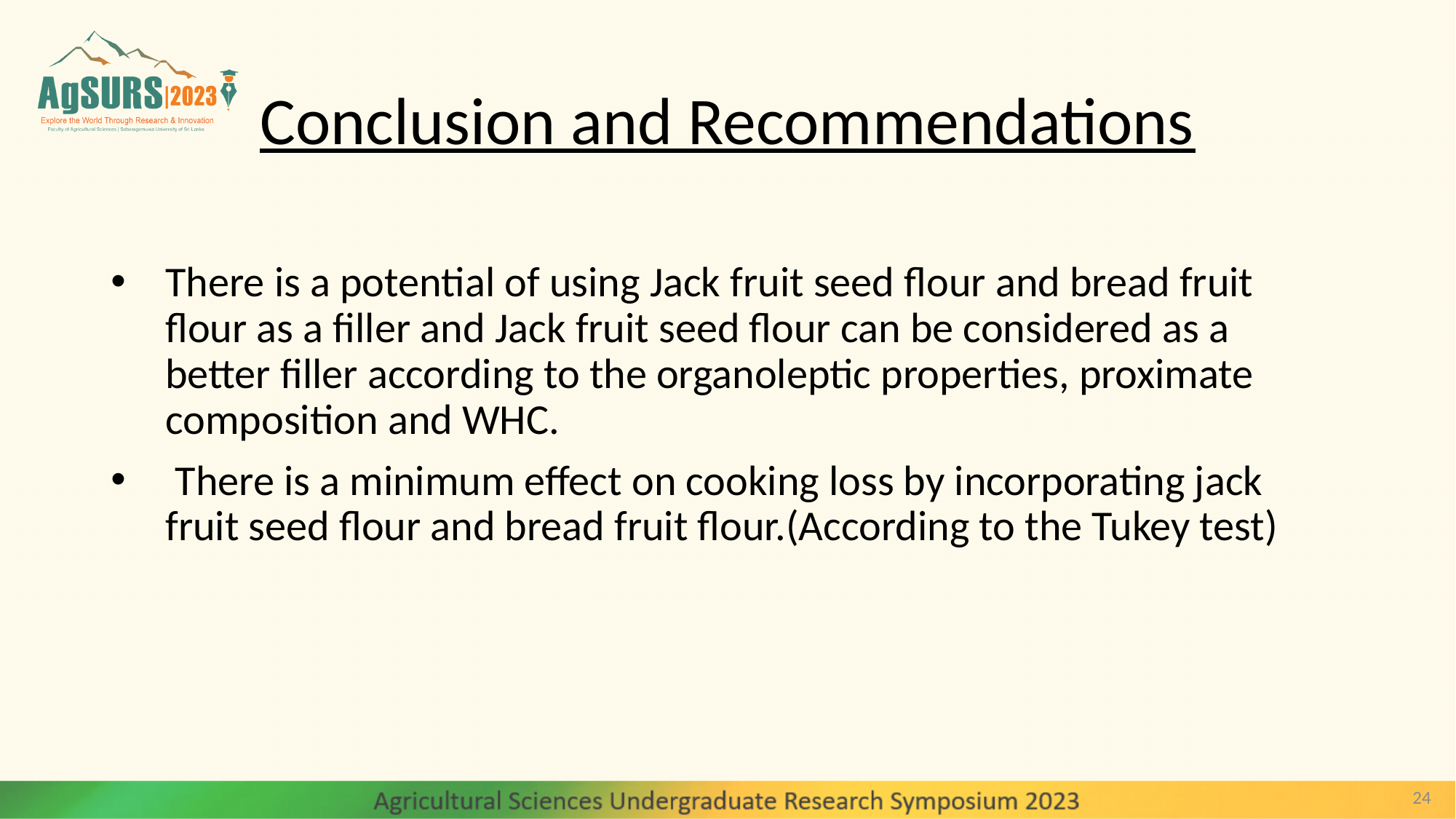

# Conclusion and Recommendations
There is a potential of using Jack fruit seed flour and bread fruit flour as a filler and Jack fruit seed flour can be considered as a better filler according to the organoleptic properties, proximate composition and WHC.
 There is a minimum effect on cooking loss by incorporating jack fruit seed flour and bread fruit flour.(According to the Tukey test)
24